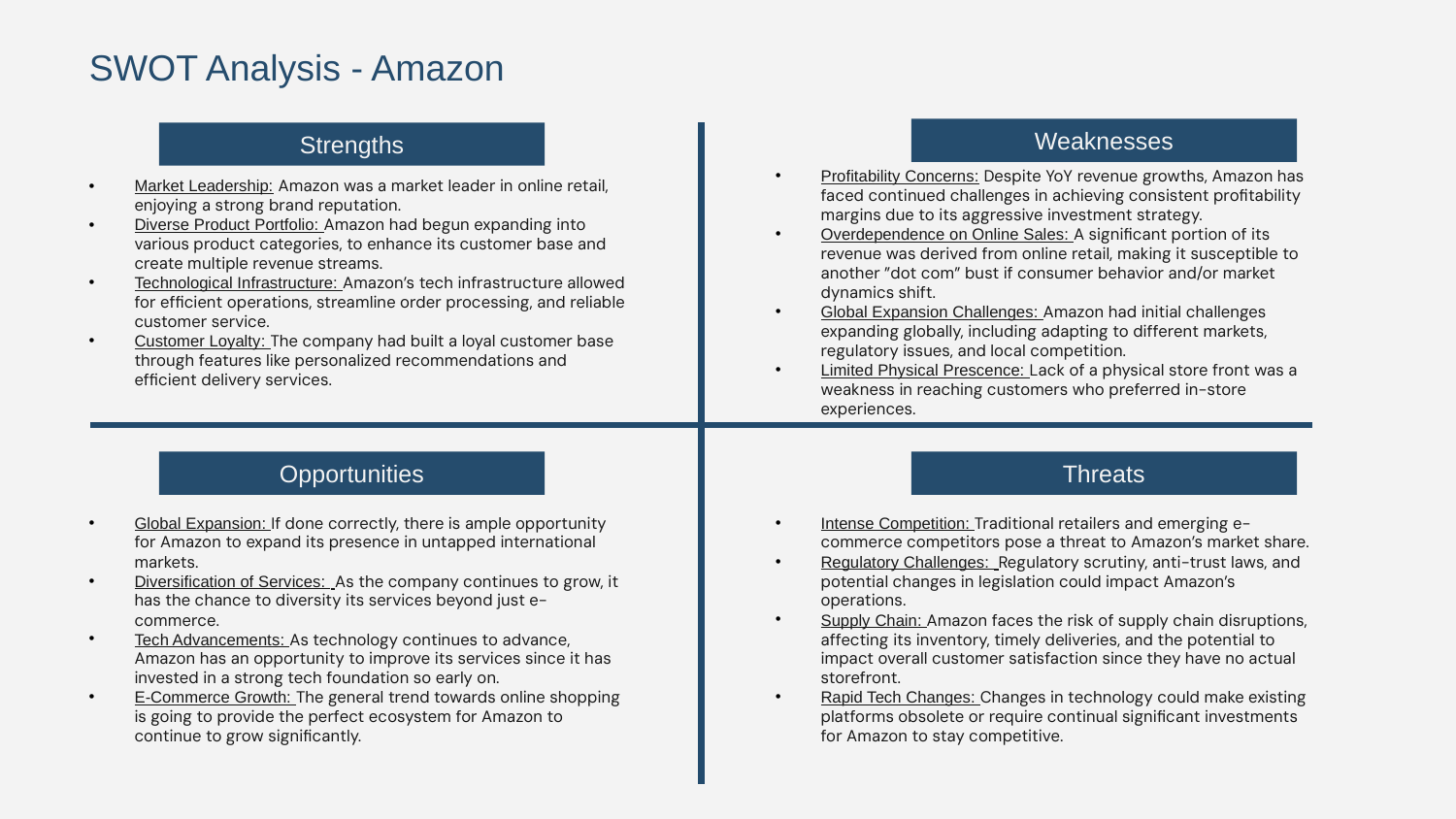

# SWOT Analysis - Amazon

Weaknesses
Strengths
Profitability Concerns: Despite YoY revenue growths, Amazon has faced continued challenges in achieving consistent profitability margins due to its aggressive investment strategy.
Overdependence on Online Sales: A significant portion of its revenue was derived from online retail, making it susceptible to another ”dot com” bust if consumer behavior and/or market dynamics shift.
Global Expansion Challenges: Amazon had initial challenges expanding globally, including adapting to different markets, regulatory issues, and local competition.
Limited Physical Prescence: Lack of a physical store front was a weakness in reaching customers who preferred in-store experiences.
Market Leadership: Amazon was a market leader in online retail, enjoying a strong brand reputation.
Diverse Product Portfolio: Amazon had begun expanding into various product categories, to enhance its customer base and create multiple revenue streams.
Technological Infrastructure: Amazon’s tech infrastructure allowed for efficient operations, streamline order processing, and reliable customer service.
Customer Loyalty: The company had built a loyal customer base through features like personalized recommendations and efficient delivery services.
Threats
Opportunities
Global Expansion: If done correctly, there is ample opportunity for Amazon to expand its presence in untapped international markets.
Diversification of Services:  As the company continues to grow, it has the chance to diversity its services beyond just e-commerce.
Tech Advancements: As technology continues to advance, Amazon has an opportunity to improve its services since it has invested in a strong tech foundation so early on.
E-Commerce Growth: The general trend towards online shopping is going to provide the perfect ecosystem for Amazon to continue to grow significantly.
Intense Competition: Traditional retailers and emerging e-commerce competitors pose a threat to Amazon’s market share.
Regulatory Challenges:  Regulatory scrutiny, anti-trust laws, and potential changes in legislation could impact Amazon’s operations.
Supply Chain: Amazon faces the risk of supply chain disruptions, affecting its inventory, timely deliveries, and the potential to impact overall customer satisfaction since they have no actual storefront.
Rapid Tech Changes: Changes in technology could make existing platforms obsolete or require continual significant investments for Amazon to stay competitive.